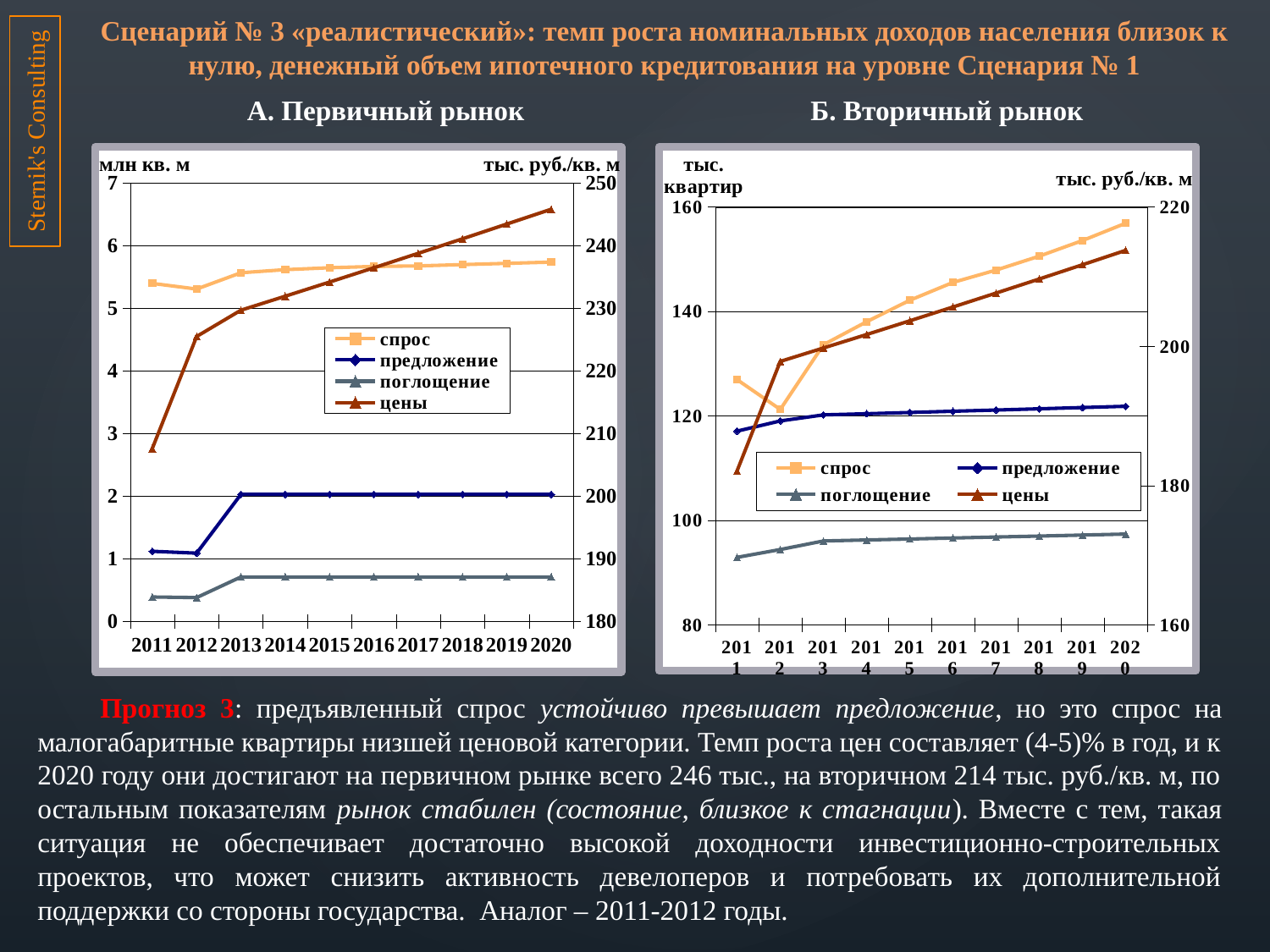

Сценарий № 3 «реалистический»: темп роста номинальных доходов населения близок к нулю, денежный объем ипотечного кредитования на уровне Сценария № 1
           А. Первичный рынок                                         Б. Вторичный рынок
Sternik's Consulting

### Chart

| Category | спрос | предложение | поглощение | цены |
|---|---|---|---|---|
| 2011 | 126.95 | 117.09 | 92.92 | 182.12 |
| 2012 | 121.25 | 119.05 | 94.43 | 197.83 |
| 2013 | 133.64 | 120.2 | 96.06 | 199.76 |
| 2014 | 138.04 | 120.43 | 96.25 | 201.7 |
| 2015 | 142.16 | 120.66999999999999 | 96.44000000000003 | 203.67 |
| 2016 | 145.57 | 120.9 | 96.63 | 205.65 |
| 2017 | 147.94 | 121.14 | 96.82 | 207.65 |
| 2018 | 150.60999999999999 | 121.36999999999999 | 97.0 | 209.68 |
| 2019 | 153.59 | 121.61 | 97.19 | 211.72 |
| 2020 | 156.91 | 121.85 | 97.38 | 213.78 |

### Chart

| Category | спрос | предложение | поглощение | цены |
|---|---|---|---|---|
| 2011 | 5.4 | 1.12 | 0.3900000000000002 | 207.62 |
| 2012 | 5.31 | 1.09 | 0.38000000000000017 | 225.52 |
| 2013 | 5.57 | 2.03 | 0.7100000000000003 | 229.72 |
| 2014 | 5.619999999999997 | 2.03 | 0.7100000000000003 | 231.96 |
| 2015 | 5.6499999999999995 | 2.03 | 0.7100000000000003 | 234.22 |
| 2016 | 5.67 | 2.03 | 0.7100000000000003 | 236.5 |
| 2017 | 5.68 | 2.03 | 0.7100000000000003 | 238.8 |
| 2018 | 5.7 | 2.03 | 0.7100000000000003 | 241.13 |
| 2019 | 5.72 | 2.03 | 0.7100000000000003 | 243.48000000000008 |
| 2020 | 5.74 | 2.03 | 0.7100000000000003 | 245.85000000000008 |
Прогноз 3: предъявленный спрос устойчиво превышает предложение, но это спрос на малогабаритные квартиры низшей ценовой категории. Темп роста цен составляет (4-5)% в год, и к 2020 году они достигают на первичном рынке всего 246 тыс., на вторичном 214 тыс. руб./кв. м, по остальным показателям рынок стабилен (состояние, близкое к стагнации). Вместе с тем, такая ситуация не обеспечивает достаточно высокой доходности инвестиционно-строительных проектов, что может снизить активность девелоперов и потребовать их дополнительной поддержки со стороны государства.  Аналог – 2011-2012 годы.